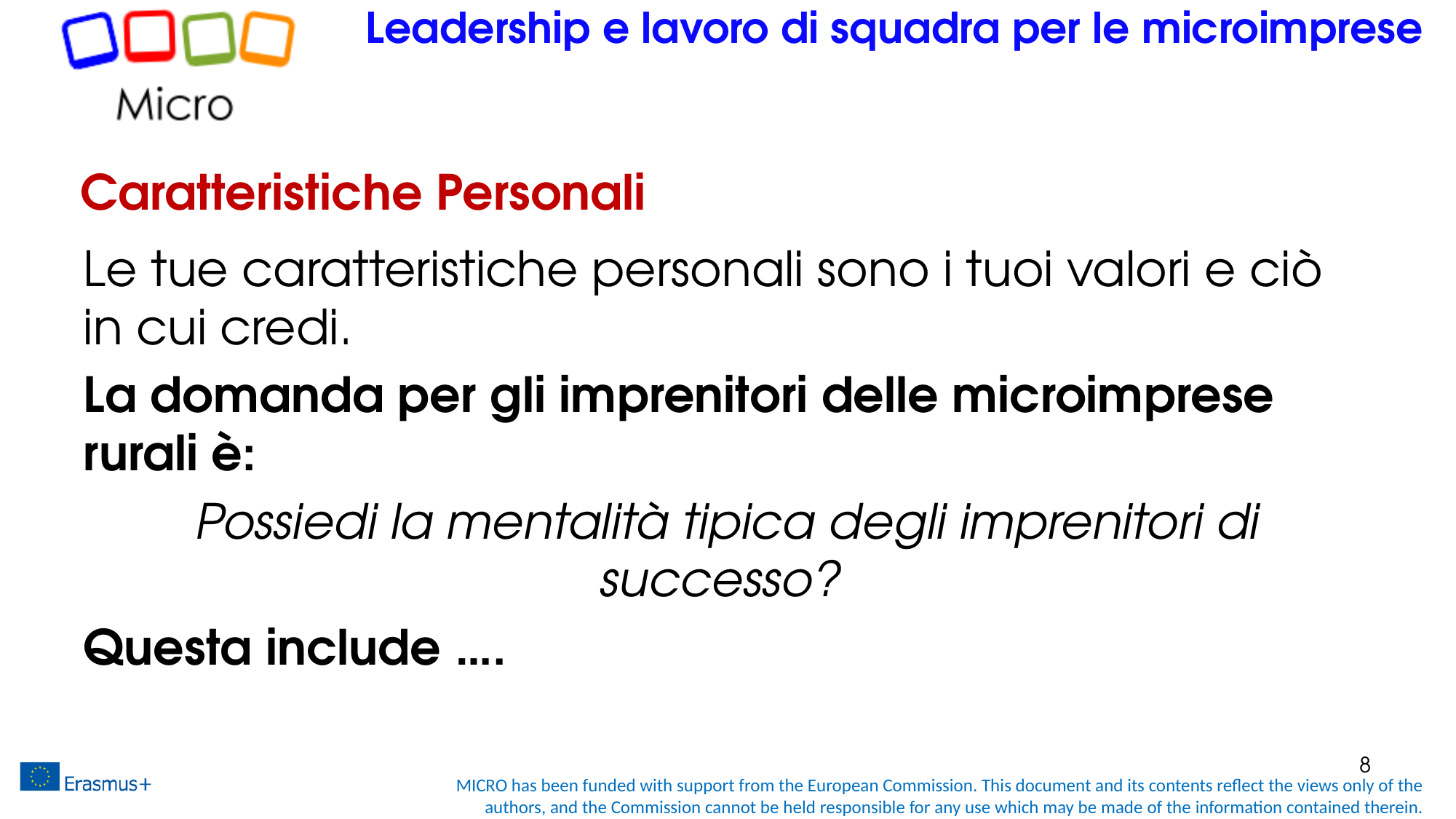

Leadership e lavoro di squadra per le microimprese

# Caratteristiche Personali
Le tue caratteristiche personali sono i tuoi valori e ciò in cui credi.
La domanda per gli imprenitori delle microimprese rurali è:
Possiedi la mentalità tipica degli imprenitori di successo?
Questa include ….

8